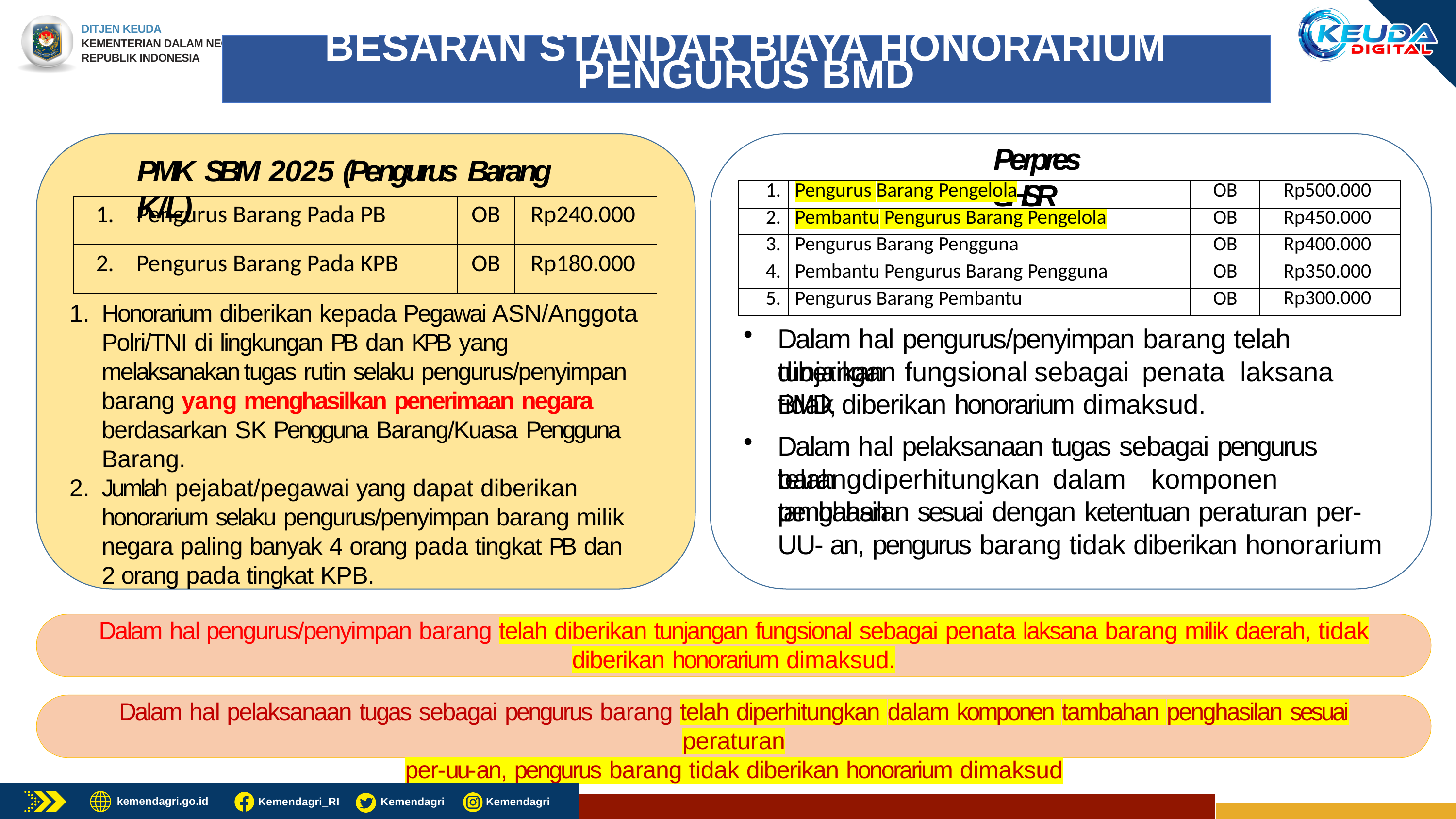

# Besaran Standar Biaya Honorarium Pengurus BMD

DITJEN KEUDA
KEMENTERIAN DALAM NEGERI
REPUBLIK INDONESIA
BESARAN STANDAR BIAYA HONORARIUM PENGURUS BMD

Perpres SHSR
PMK SBM 2025 (Pengurus Barang K/L)
| 1. | Pengurus Barang Pengelola | OB | Rp500.000 |
| --- | --- | --- | --- |
| 2. | Pembantu Pengurus Barang Pengelola | OB | Rp450.000 |
| 3. | Pengurus Barang Pengguna | OB | Rp400.000 |
| 4. | Pembantu Pengurus Barang Pengguna | OB | Rp350.000 |
| 5. | Pengurus Barang Pembantu | OB | Rp300.000 |
| 1. | Pengurus Barang Pada PB | OB | Rp240.000 |
| --- | --- | --- | --- |
| 2. | Pengurus Barang Pada KPB | OB | Rp180.000 |
Honorarium diberikan kepada Pegawai ASN/Anggota Polri/TNI di lingkungan PB dan KPB yang melaksanakan tugas rutin selaku pengurus/penyimpan barang yang menghasilkan penerimaan negara berdasarkan SK Pengguna Barang/Kuasa Pengguna Barang.
Jumlah pejabat/pegawai yang dapat diberikan honorarium selaku pengurus/penyimpan barang milik negara paling banyak 4 orang pada tingkat PB dan 2 orang pada tingkat KPB.
Dalam hal pengurus/penyimpan barang telah diberikan
tunjangan	fungsional	sebagai	penata	laksana	BMD,
tidak diberikan honorarium dimaksud.
Dalam hal pelaksanaan tugas sebagai pengurus barang
telah	diperhitungkan	dalam	komponen	tambahan
penghasilan sesuai dengan ketentuan peraturan per-UU- an, pengurus barang tidak diberikan honorarium
Dalam hal pengurus/penyimpan barang telah diberikan tunjangan fungsional sebagai penata laksana barang milik daerah, tidak
diberikan honorarium dimaksud.
Dalam hal pelaksanaan tugas sebagai pengurus barang telah diperhitungkan dalam komponen tambahan penghasilan sesuai peraturan
per-uu-an, pengurus barang tidak diberikan honorarium dimaksud

kemendagri.go.id

Kemendagri
Kemendagri_RI
Kemendagri